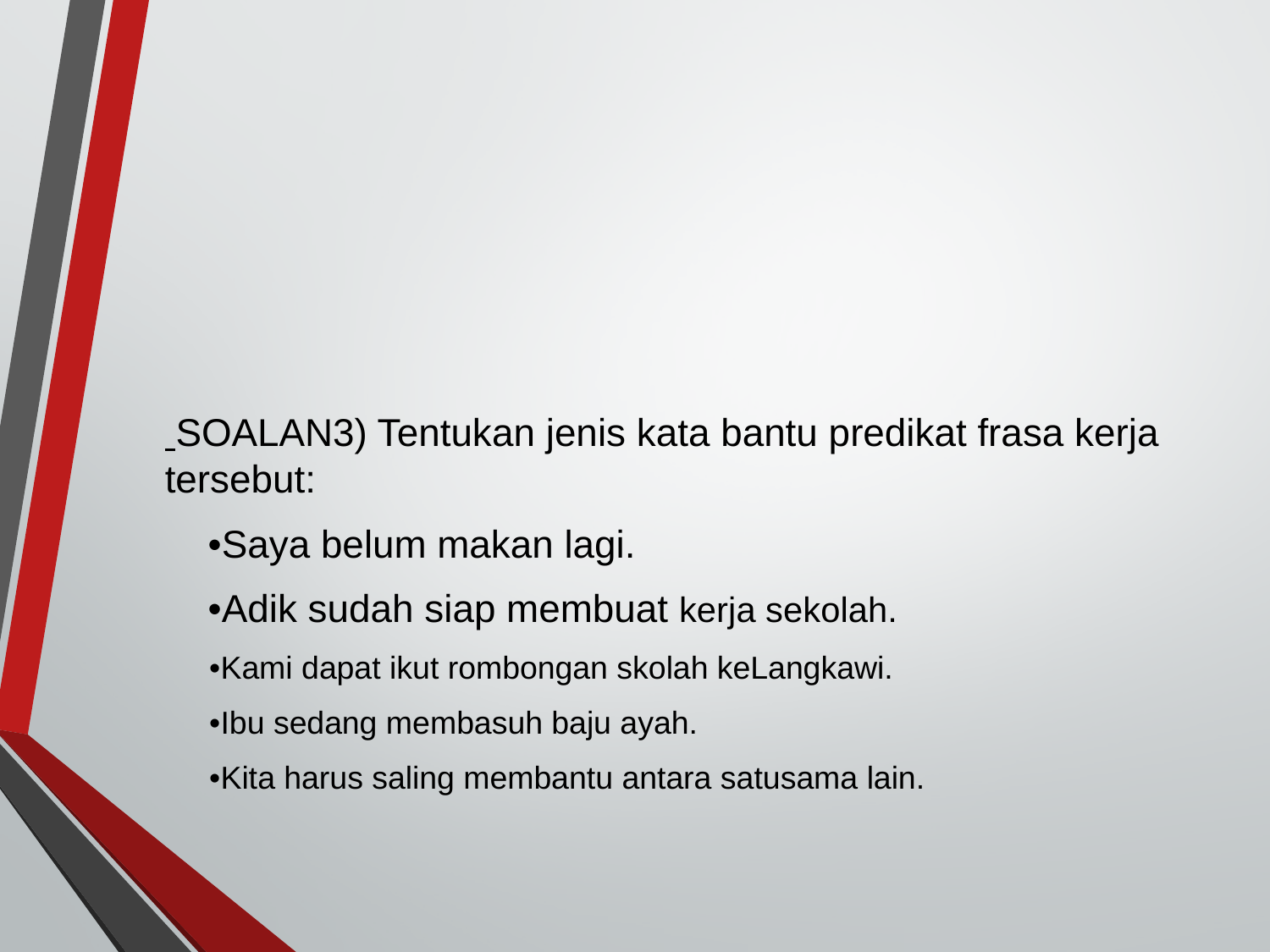

#
 SOALAN3) Tentukan jenis kata bantu predikat frasa kerja tersebut:
    •Saya belum makan lagi.
    •Adik sudah siap membuat kerja sekolah.
     •Kami dapat ikut rombongan skolah keLangkawi.
     •Ibu sedang membasuh baju ayah.
     •Kita harus saling membantu antara satusama lain.